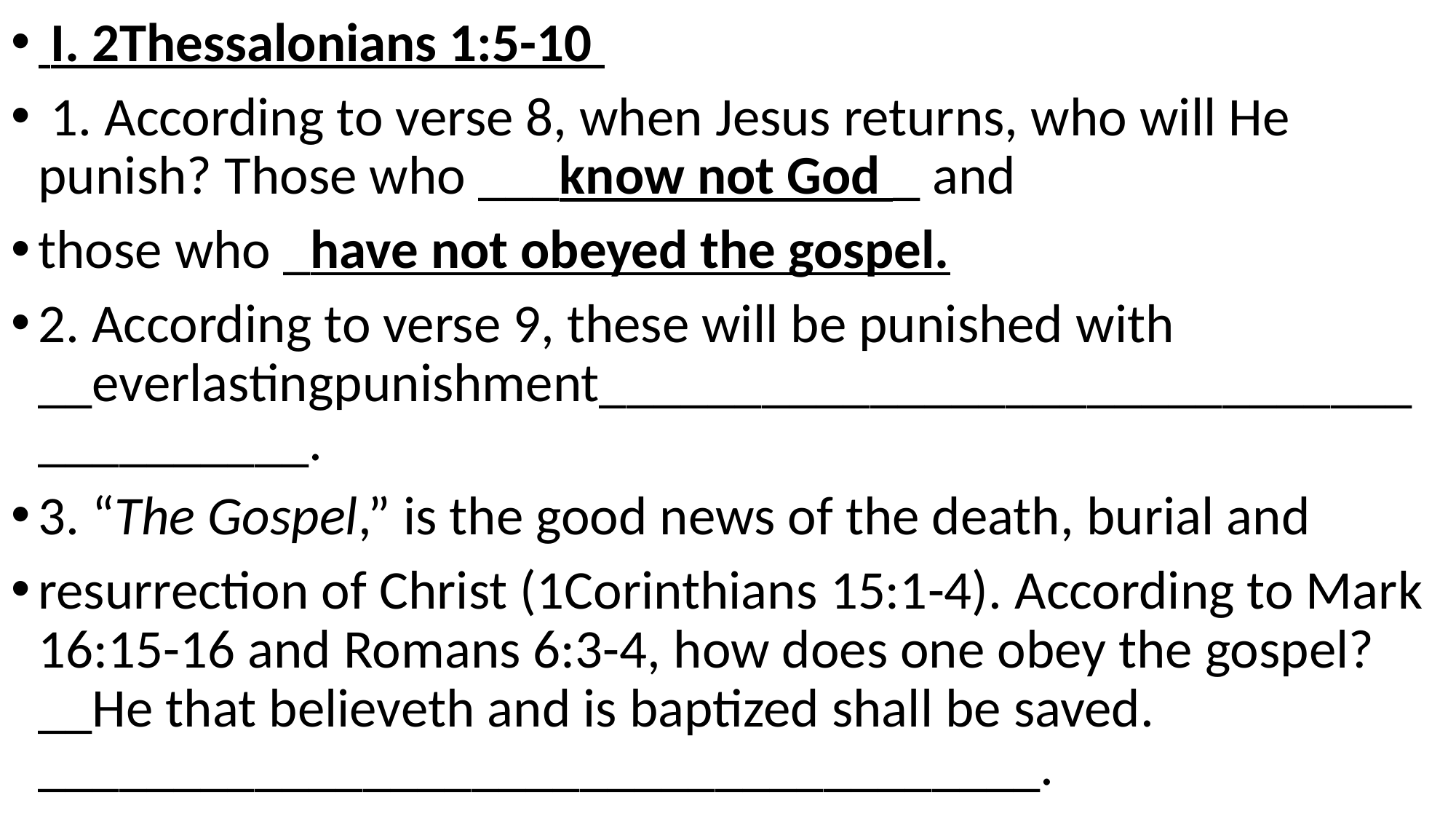

I. 2Thessalonians 1:5-10
 1. According to verse 8, when Jesus returns, who will He punish? Those who ___know not God _ and
those who _have not obeyed the gospel.
2. According to verse 9, these will be punished with __everlastingpunishment________________________________________.
3. “The Gospel,” is the good news of the death, burial and
resurrection of Christ (1Corinthians 15:1-4). According to Mark 16:15-16 and Romans 6:3-4, how does one obey the gospel? __He that believeth and is baptized shall be saved.  _____________________________________.